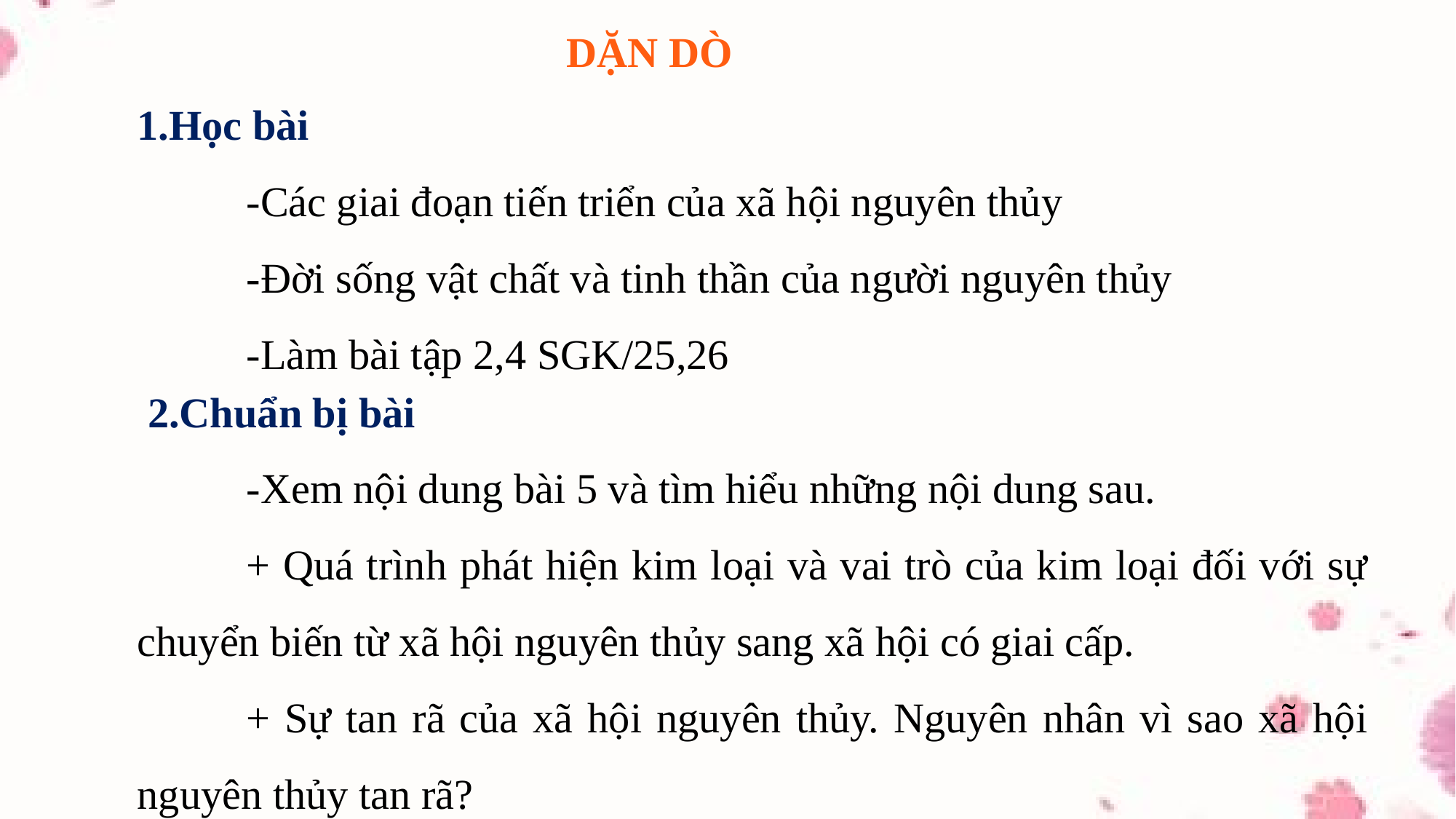

DẶN DÒ
1.Học bài
	-Các giai đoạn tiến triển của xã hội nguyên thủy
	-Đời sống vật chất và tinh thần của người nguyên thủy
	-Làm bài tập 2,4 SGK/25,26
 2.Chuẩn bị bài
	-Xem nội dung bài 5 và tìm hiểu những nội dung sau.
	+ Quá trình phát hiện kim loại và vai trò của kim loại đối với sự chuyển biến từ xã hội nguyên thủy sang xã hội có giai cấp.
	+ Sự tan rã của xã hội nguyên thủy. Nguyên nhân vì sao xã hội nguyên thủy tan rã?